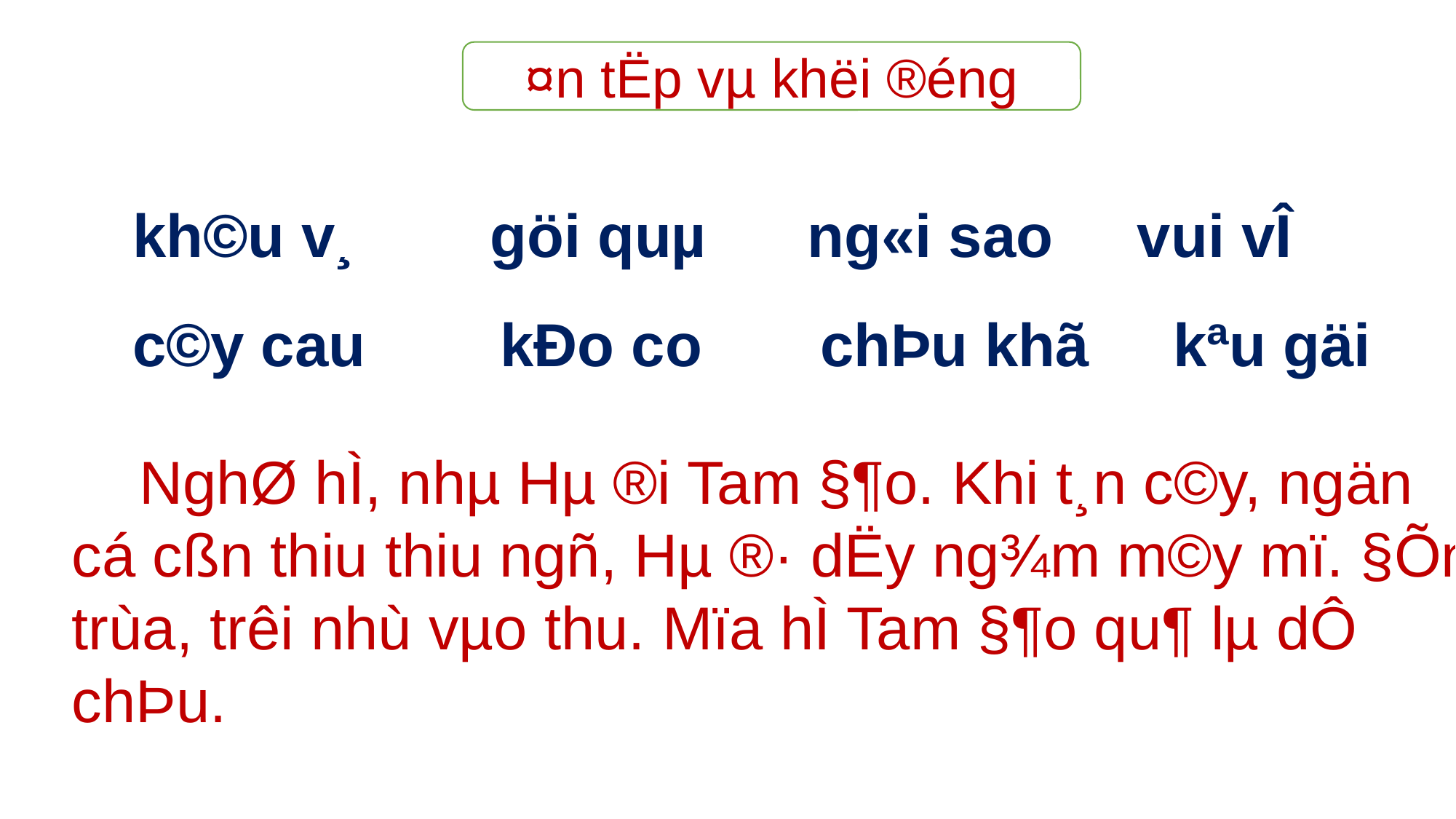

¤n tËp vµ khëi ®éng
  kh©u v¸        göi quµ      ng«i sao     vui vÎ
  c©y cau        kÐo co       chÞu khã     kªu gäi

    NghØ hÌ, nhµ Hµ ®i Tam §¶o. Khi t¸n c©y, ngän cá cßn thiu thiu ngñ, Hµ ®· dËy ng¾m m©y mï. §Õn trùa, trêi nhù vµo thu. Mïa hÌ Tam §¶o qu¶ lµ dÔ chÞu.